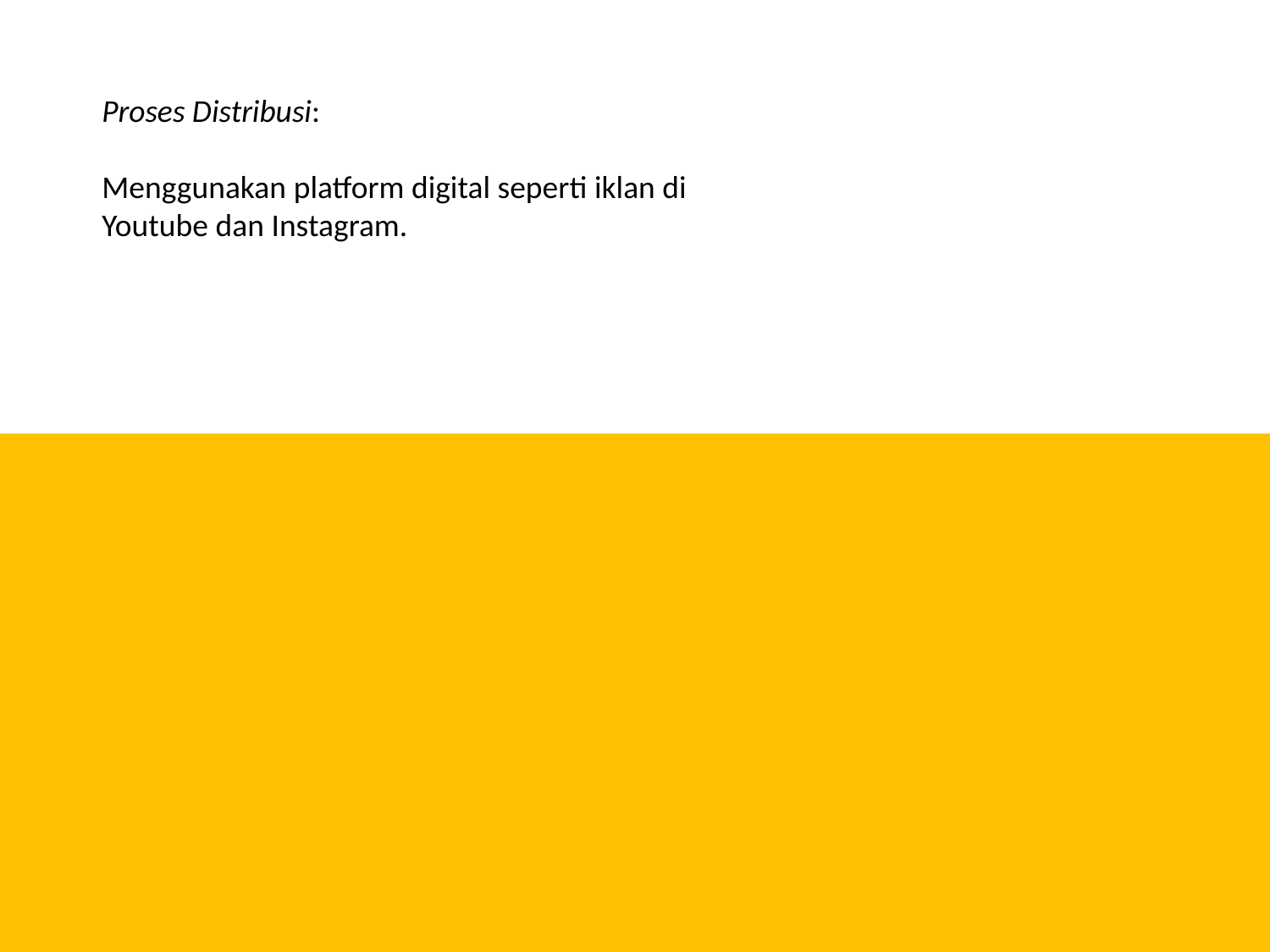

Proses Distribusi:

Menggunakan platform digital seperti iklan di Youtube dan Instagram.